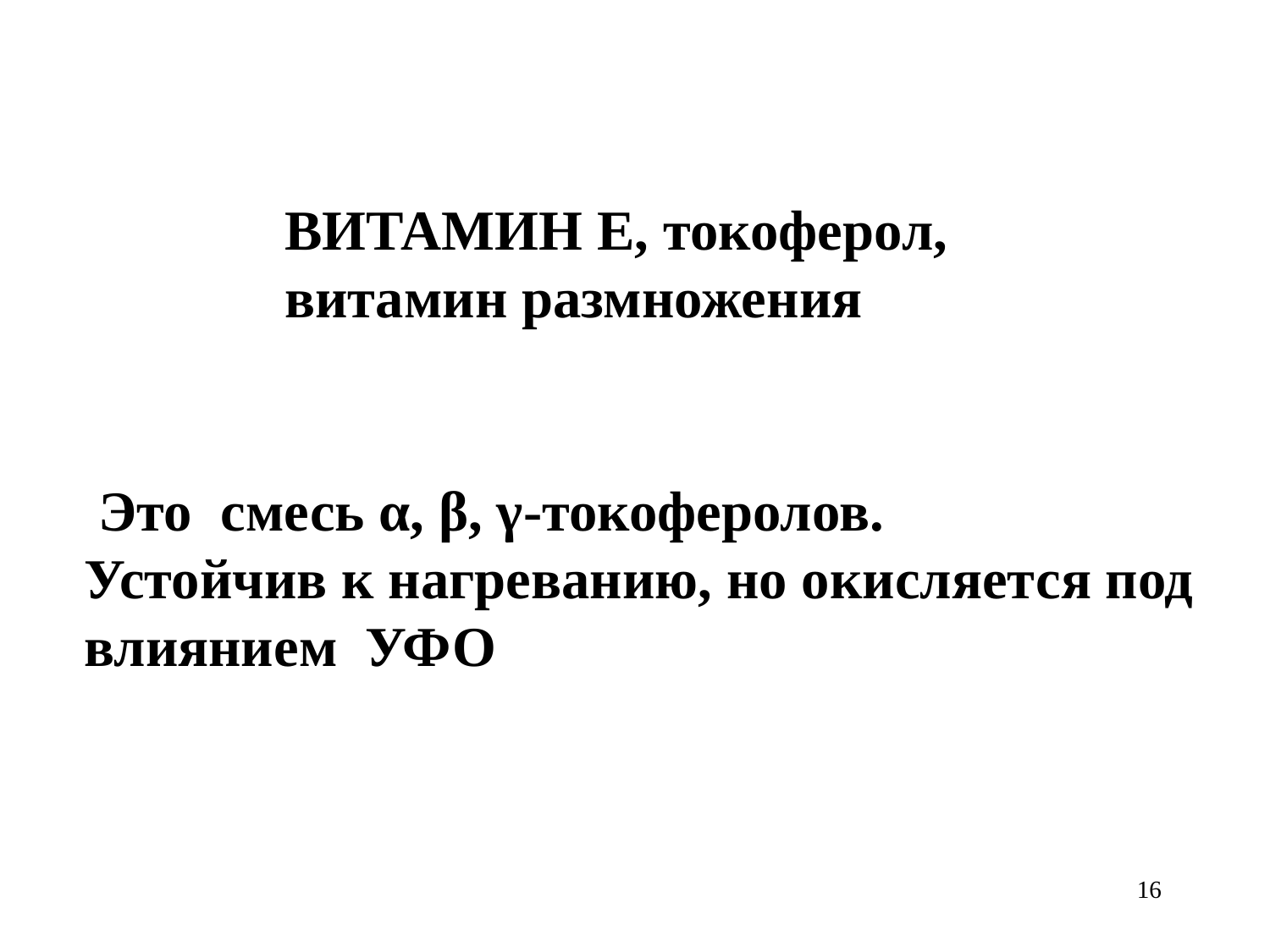

ВИТАМИН Е, токоферол,
витамин размножения
 Это  смесь α, β, γ-токоферолов.
Устойчив к нагреванию, но окисляется под
влиянием  УФО
16